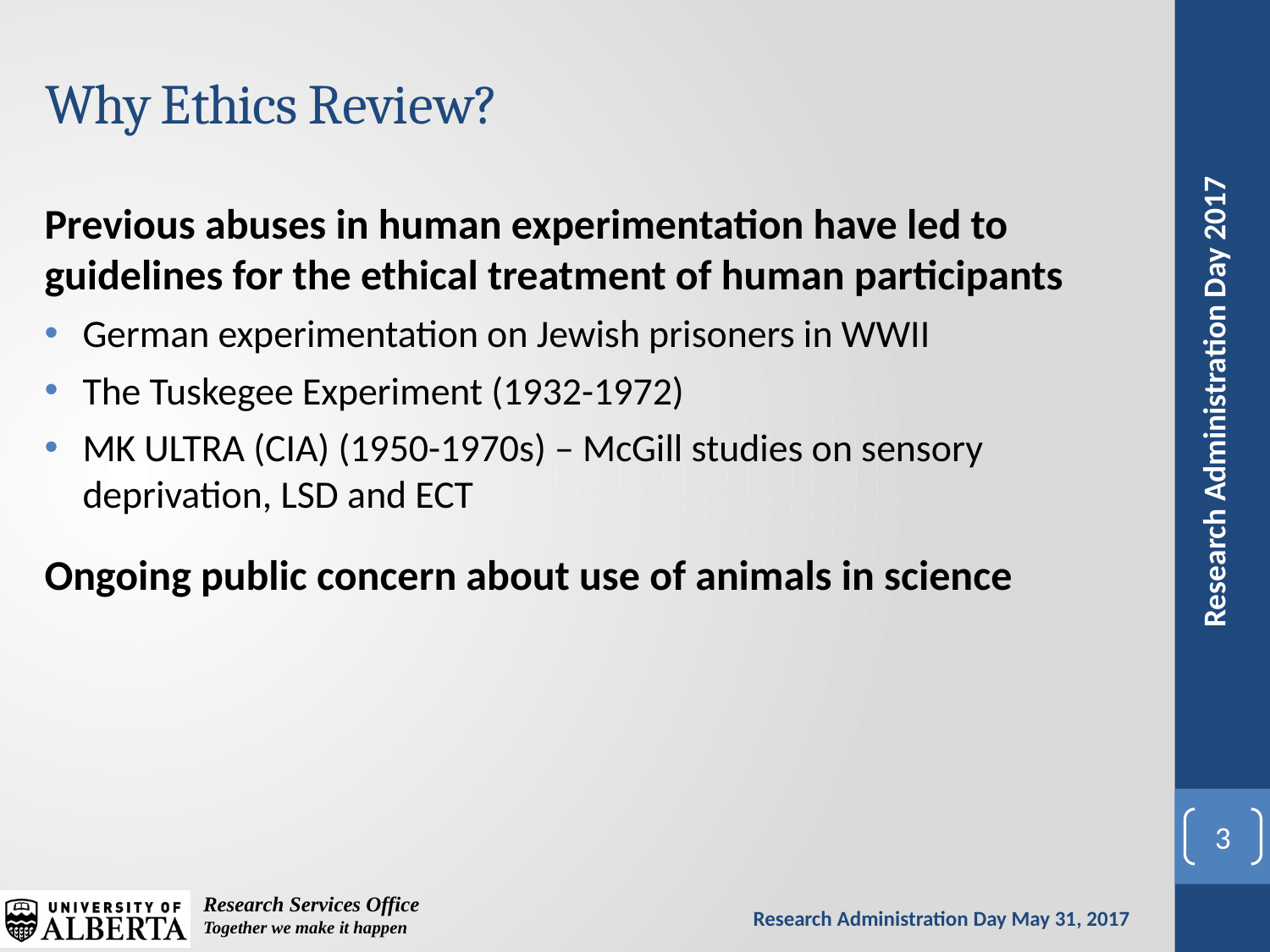

# Why Ethics Review?
Previous abuses in human experimentation have led to guidelines for the ethical treatment of human participants
German experimentation on Jewish prisoners in WWII
The Tuskegee Experiment (1932-1972)
MK ULTRA (CIA) (1950-1970s) – McGill studies on sensory deprivation, LSD and ECT
Ongoing public concern about use of animals in science
3